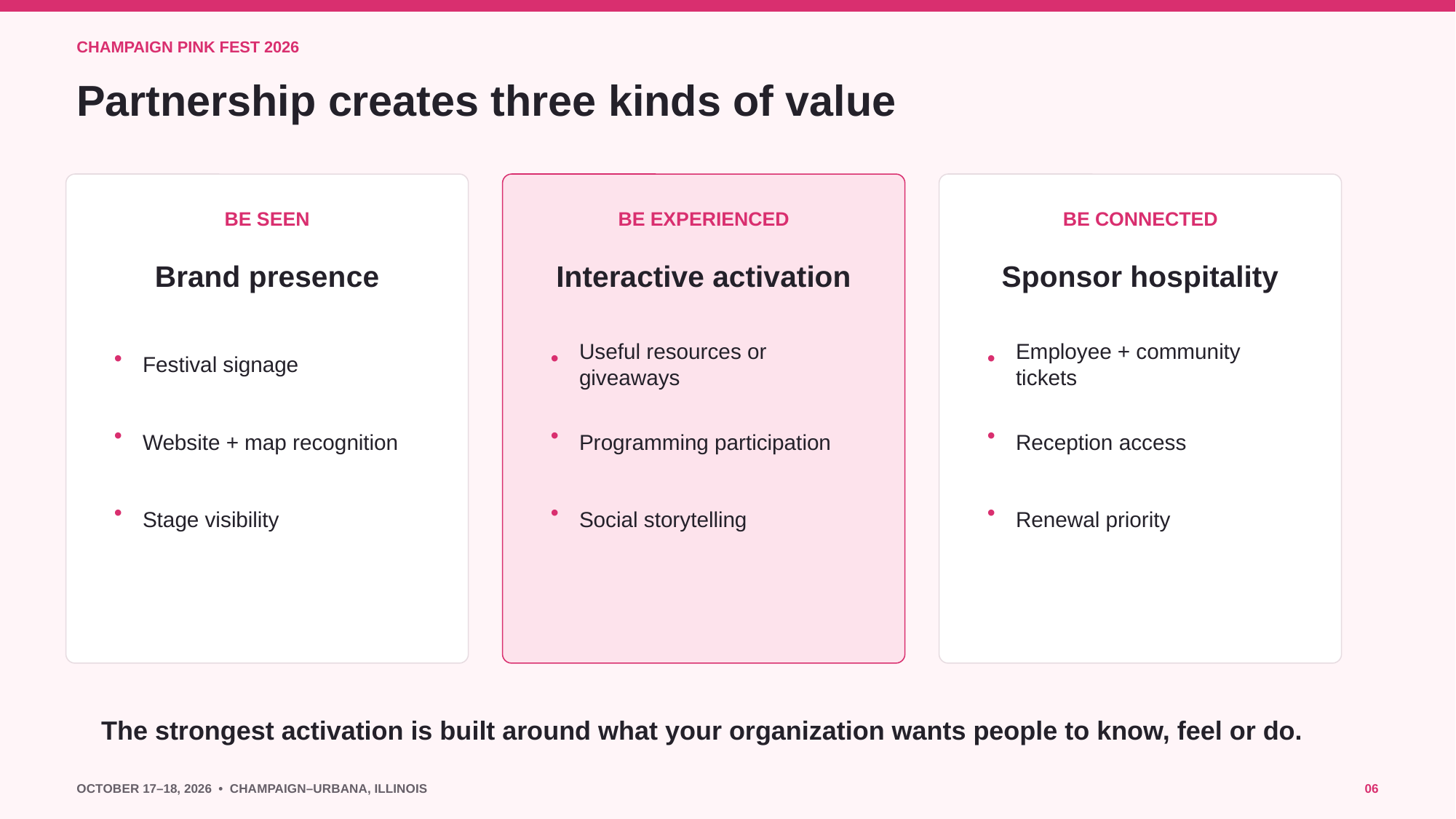

CHAMPAIGN PINK FEST 2026
Partnership creates three kinds of value

BE SEEN
BE EXPERIENCED
BE CONNECTED
Brand presence
Interactive activation
Sponsor hospitality
•
Festival signage
•
Useful resources or giveaways
•
Employee + community tickets
•
Website + map recognition
•
Programming participation
•
Reception access
•
Stage visibility
•
Social storytelling
•
Renewal priority
The strongest activation is built around what your organization wants people to know, feel or do.
OCTOBER 17–18, 2026  •  CHAMPAIGN–URBANA, ILLINOIS
06